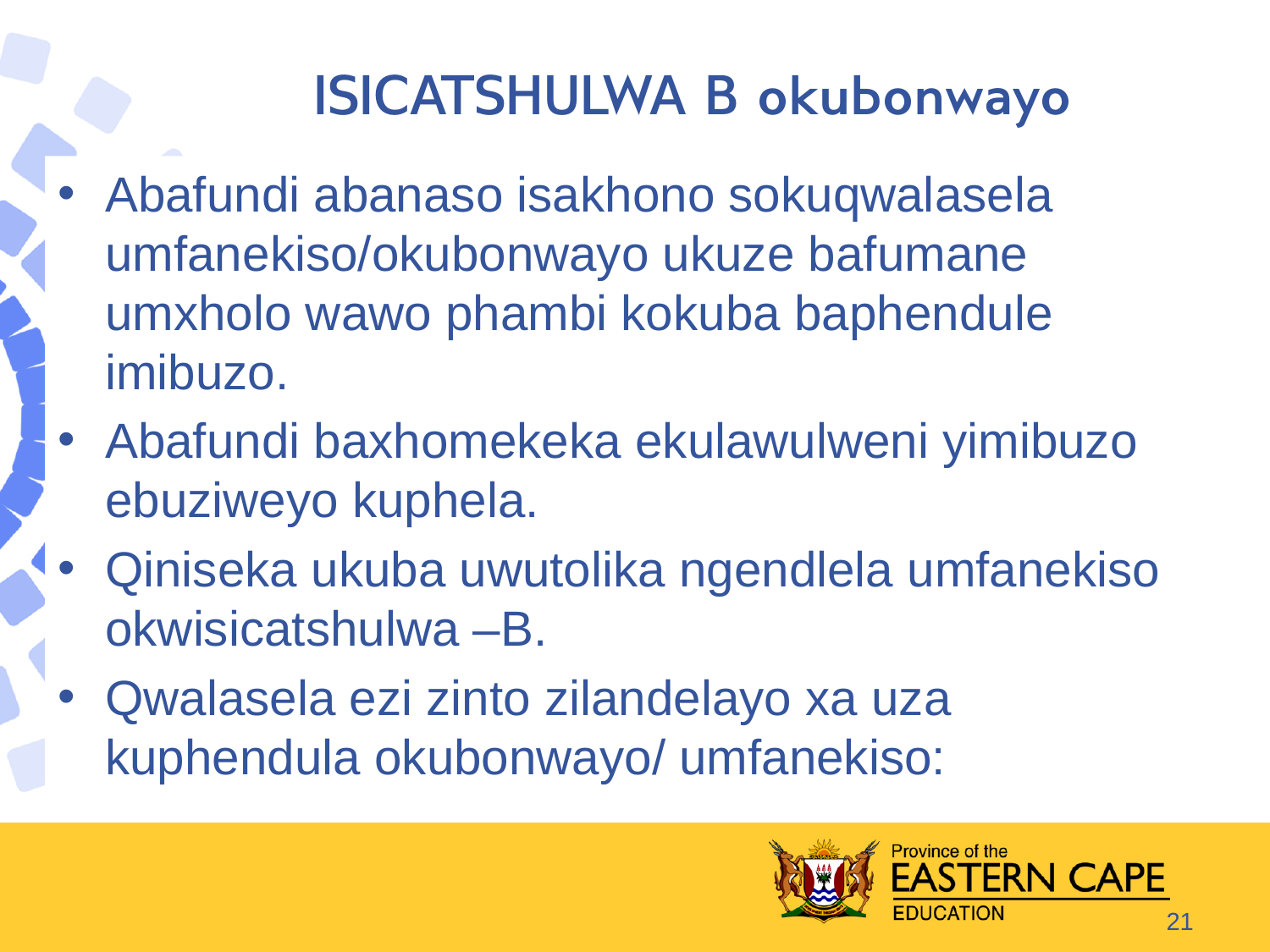

# ISICATSHULWA B okubonwayo
Abafundi abanaso isakhono sokuqwalasela umfanekiso/okubonwayo ukuze bafumane umxholo wawo phambi kokuba baphendule imibuzo.
Abafundi baxhomekeka ekulawulweni yimibuzo ebuziweyo kuphela.
Qiniseka ukuba uwutolika ngendlela umfanekiso okwisicatshulwa –B.
Qwalasela ezi zinto zilandelayo xa uza kuphendula okubonwayo/ umfanekiso:
21